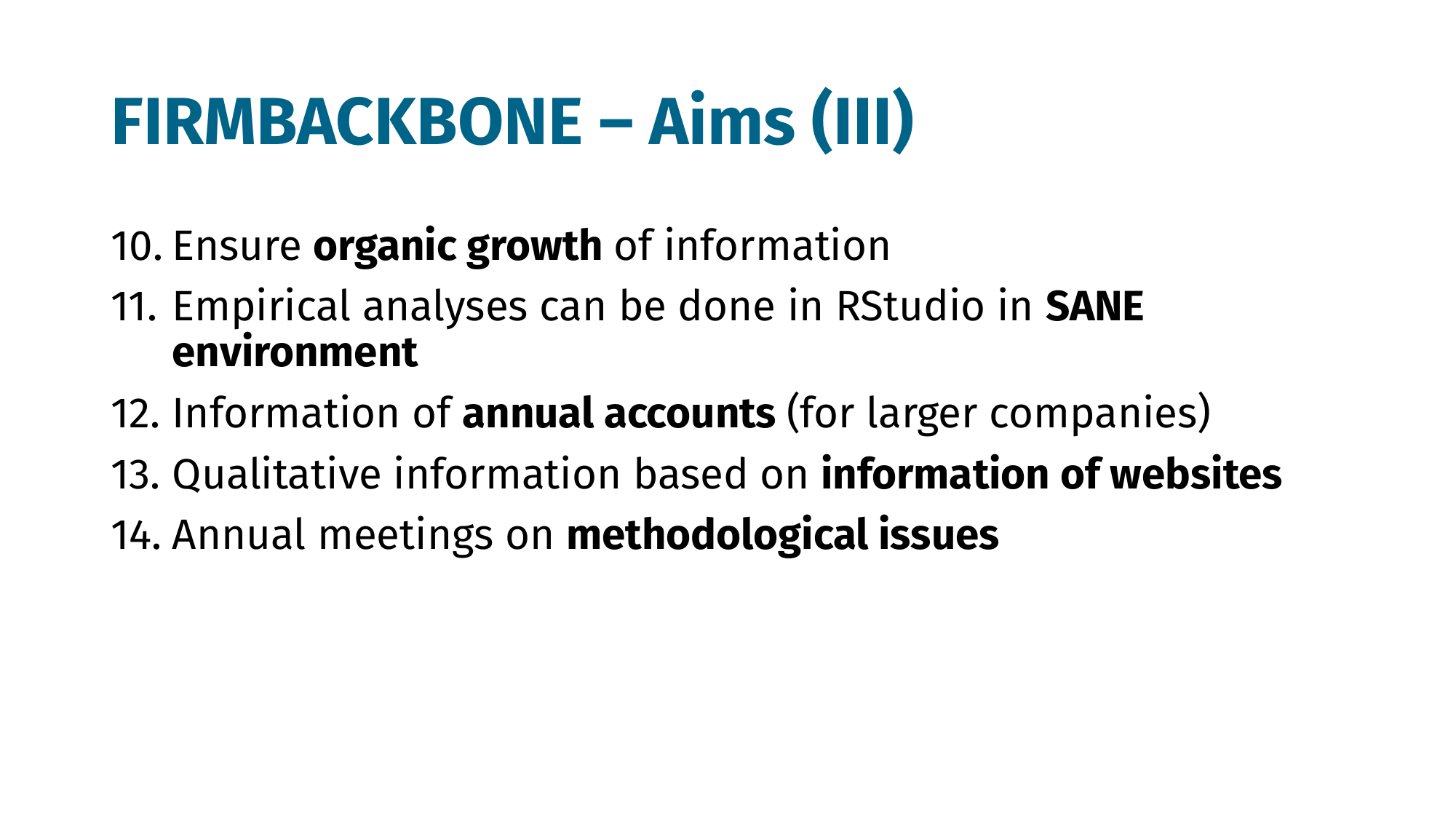

# FIRMBACKBONE – Aims (III)
Ensure organic growth of information
Empirical analyses can be done in RStudio in SANE environment
Information of annual accounts (for larger companies)
Qualitative information based on information of websites
Annual meetings on methodological issues